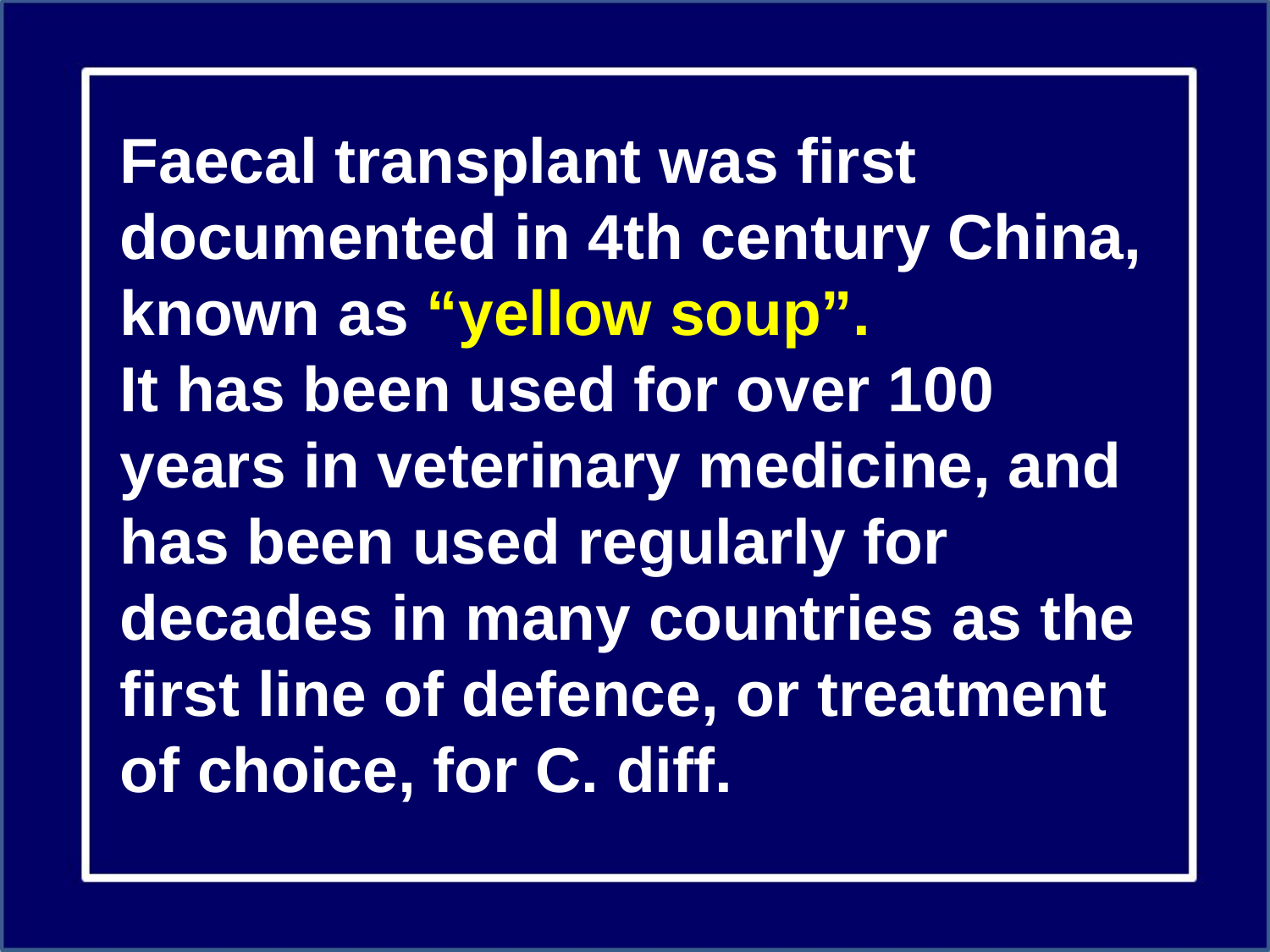

Faecal transplant was first documented in 4th century China, known as “yellow soup”.
It has been used for over 100 years in veterinary medicine, and has been used regularly for decades in many countries as the first line of defence, or treatment of choice, for C. diff.